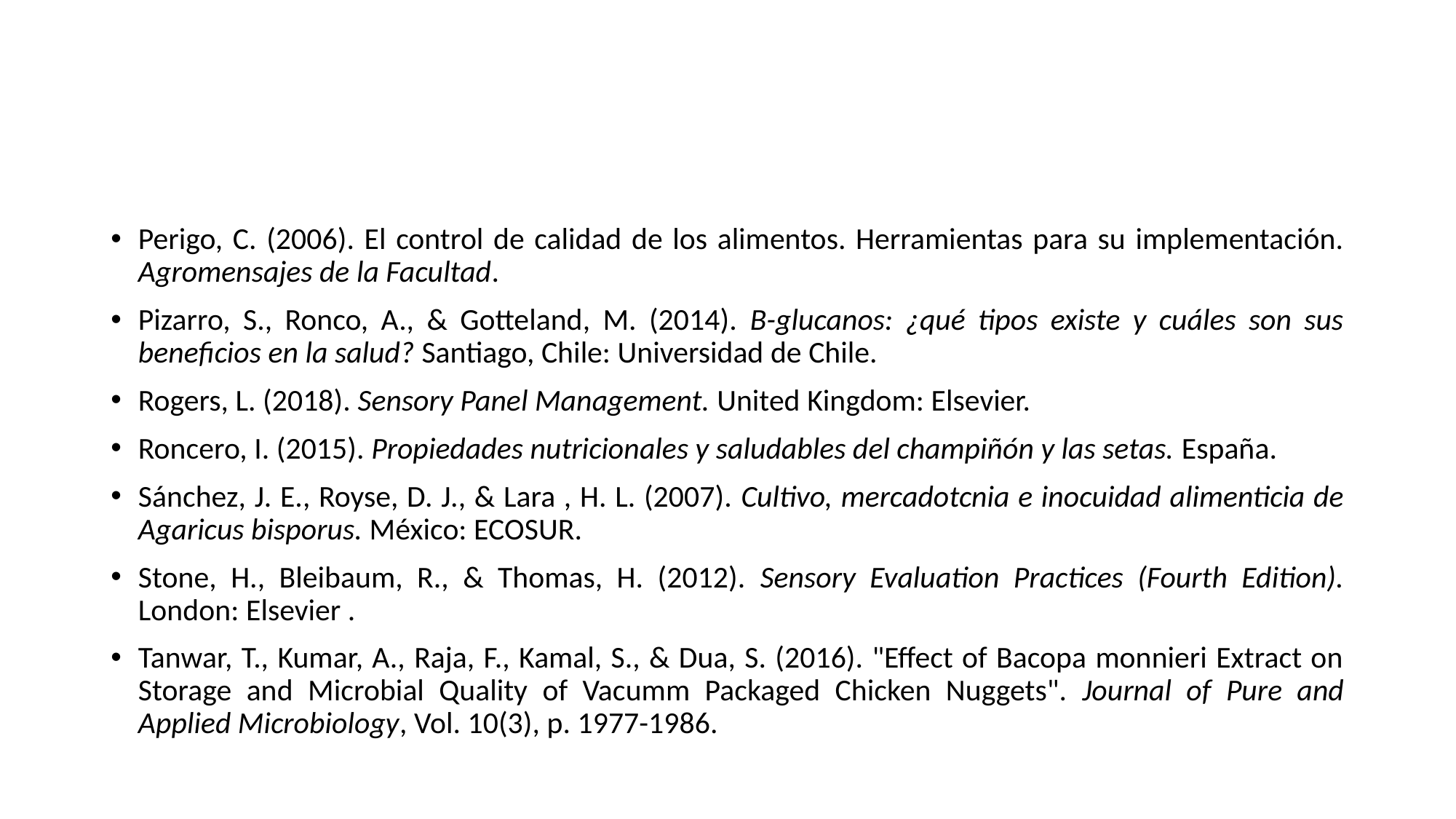

#
Perigo, C. (2006). El control de calidad de los alimentos. Herramientas para su implementación. Agromensajes de la Facultad.
Pizarro, S., Ronco, A., & Gotteland, M. (2014). B-glucanos: ¿qué tipos existe y cuáles son sus beneficios en la salud? Santiago, Chile: Universidad de Chile.
Rogers, L. (2018). Sensory Panel Management. United Kingdom: Elsevier.
Roncero, I. (2015). Propiedades nutricionales y saludables del champiñón y las setas. España.
Sánchez, J. E., Royse, D. J., & Lara , H. L. (2007). Cultivo, mercadotcnia e inocuidad alimenticia de Agaricus bisporus. México: ECOSUR.
Stone, H., Bleibaum, R., & Thomas, H. (2012). Sensory Evaluation Practices (Fourth Edition). London: Elsevier .
Tanwar, T., Kumar, A., Raja, F., Kamal, S., & Dua, S. (2016). "Effect of Bacopa monnieri Extract on Storage and Microbial Quality of Vacumm Packaged Chicken Nuggets". Journal of Pure and Applied Microbiology, Vol. 10(3), p. 1977-1986.